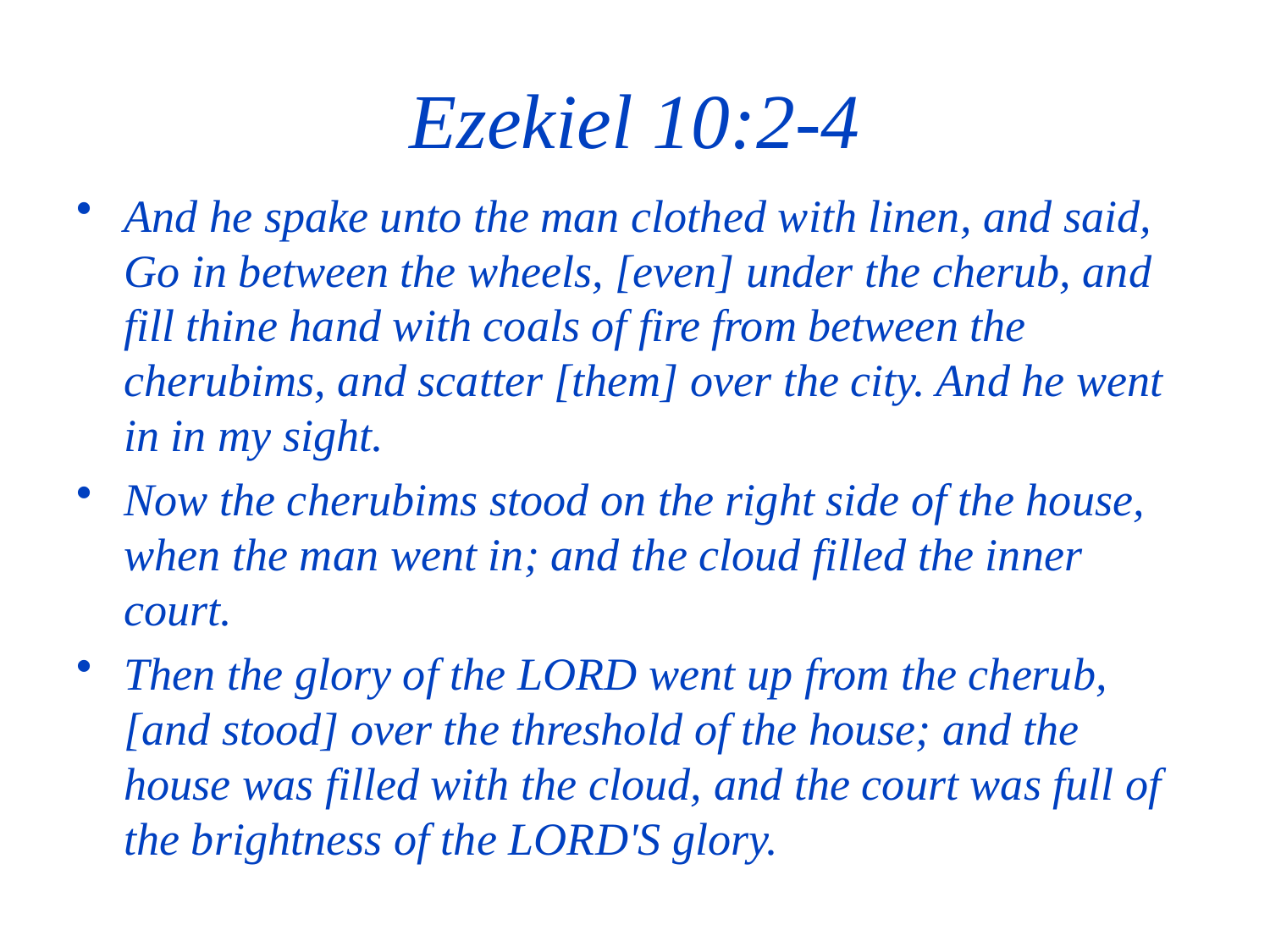

# Ezekiel 10:2-4
And he spake unto the man clothed with linen, and said, Go in between the wheels, [even] under the cherub, and fill thine hand with coals of fire from between the cherubims, and scatter [them] over the city. And he went in in my sight.
Now the cherubims stood on the right side of the house, when the man went in; and the cloud filled the inner court.
Then the glory of the LORD went up from the cherub, [and stood] over the threshold of the house; and the house was filled with the cloud, and the court was full of the brightness of the LORD'S glory.